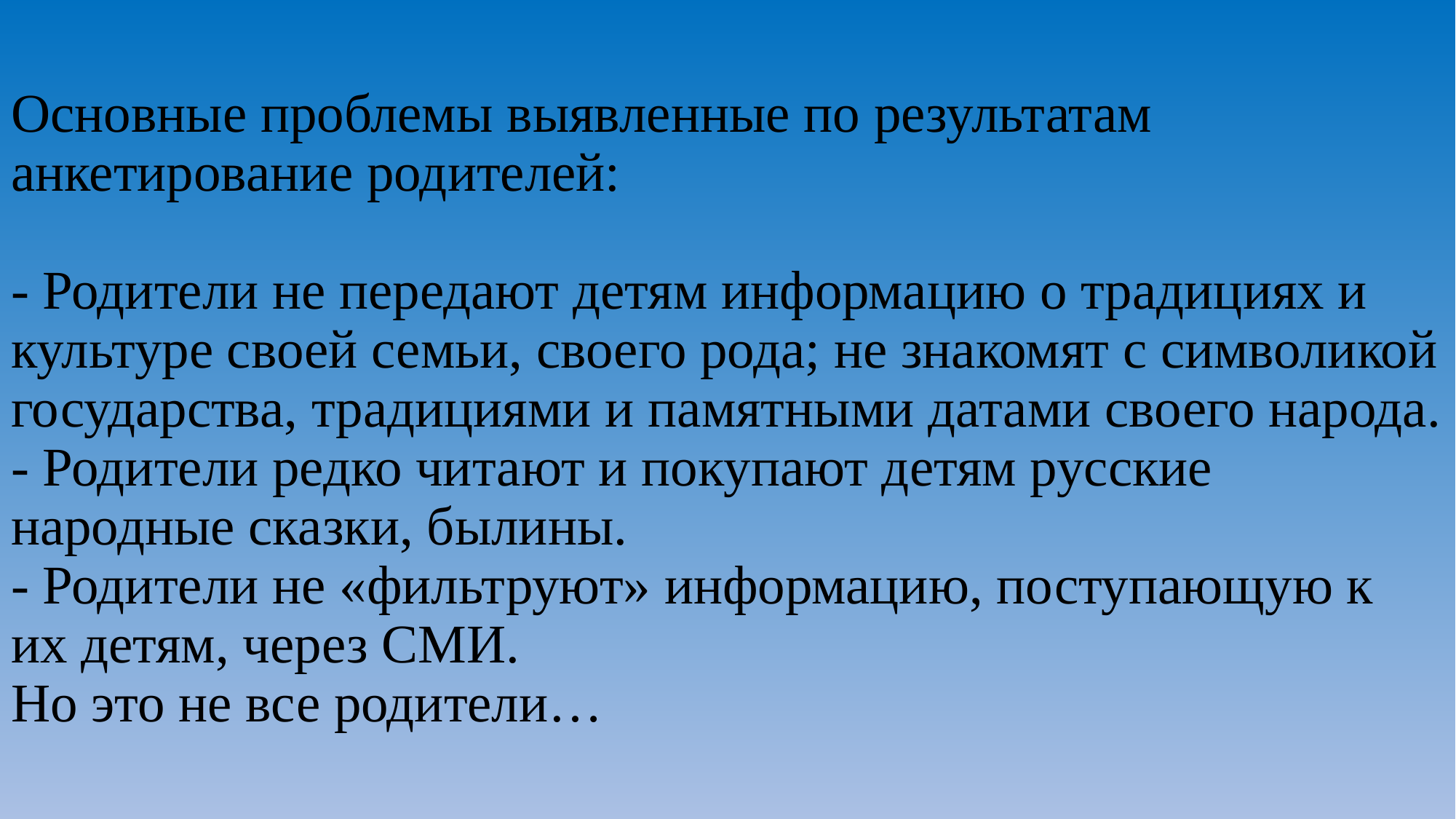

# Основные проблемы выявленные по результатам анкетирование родителей: - Родители не передают детям информацию о традициях и культуре своей семьи, своего рода; не знакомят с символикой государства, традициями и памятными датами своего народа. - Родители редко читают и покупают детям русские народные сказки, былины. - Родители не «фильтруют» информацию, поступающую к их детям, через СМИ. Но это не все родители…